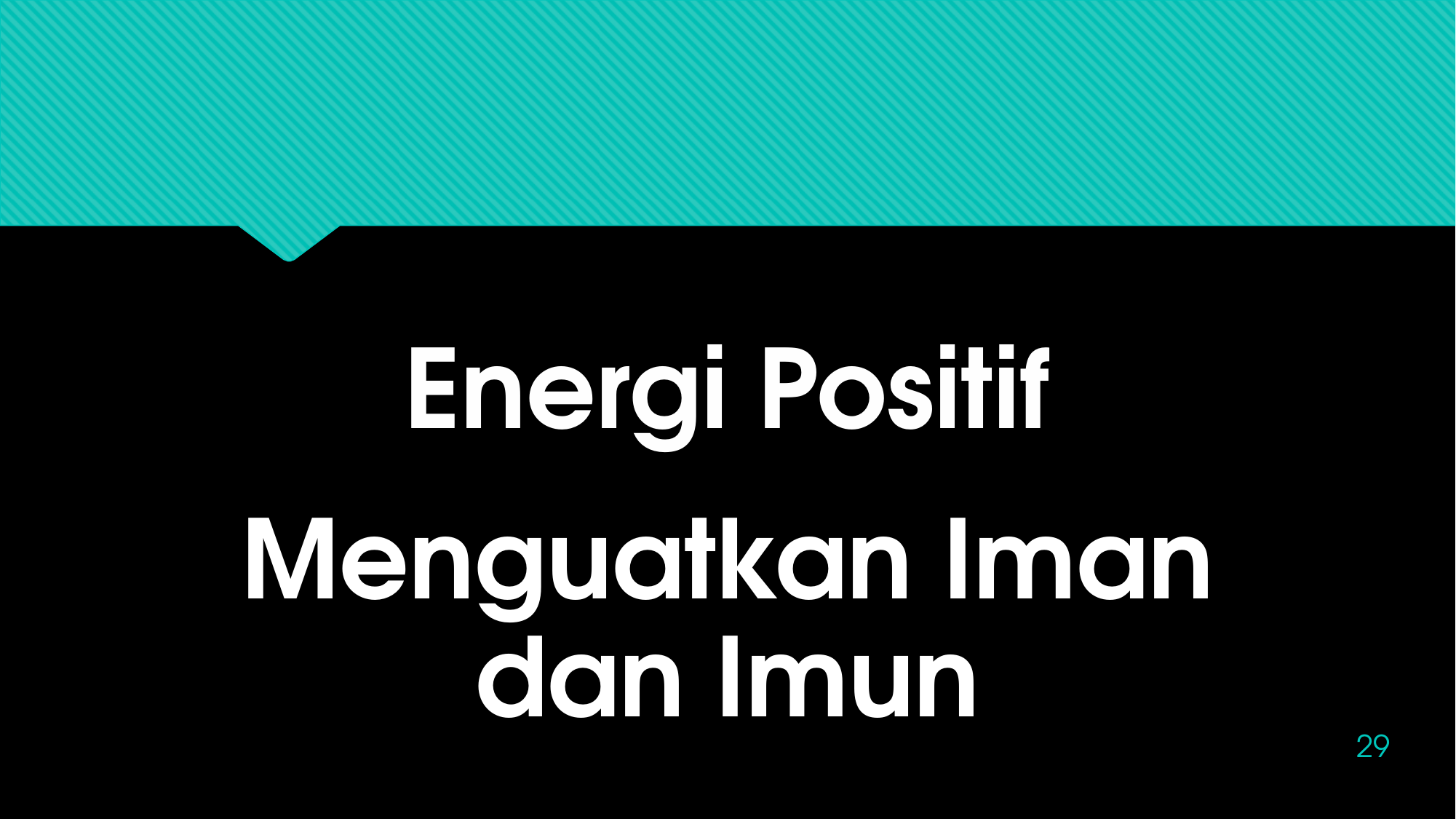

# Energi Positif
Menguatkan Iman dan Imun
29